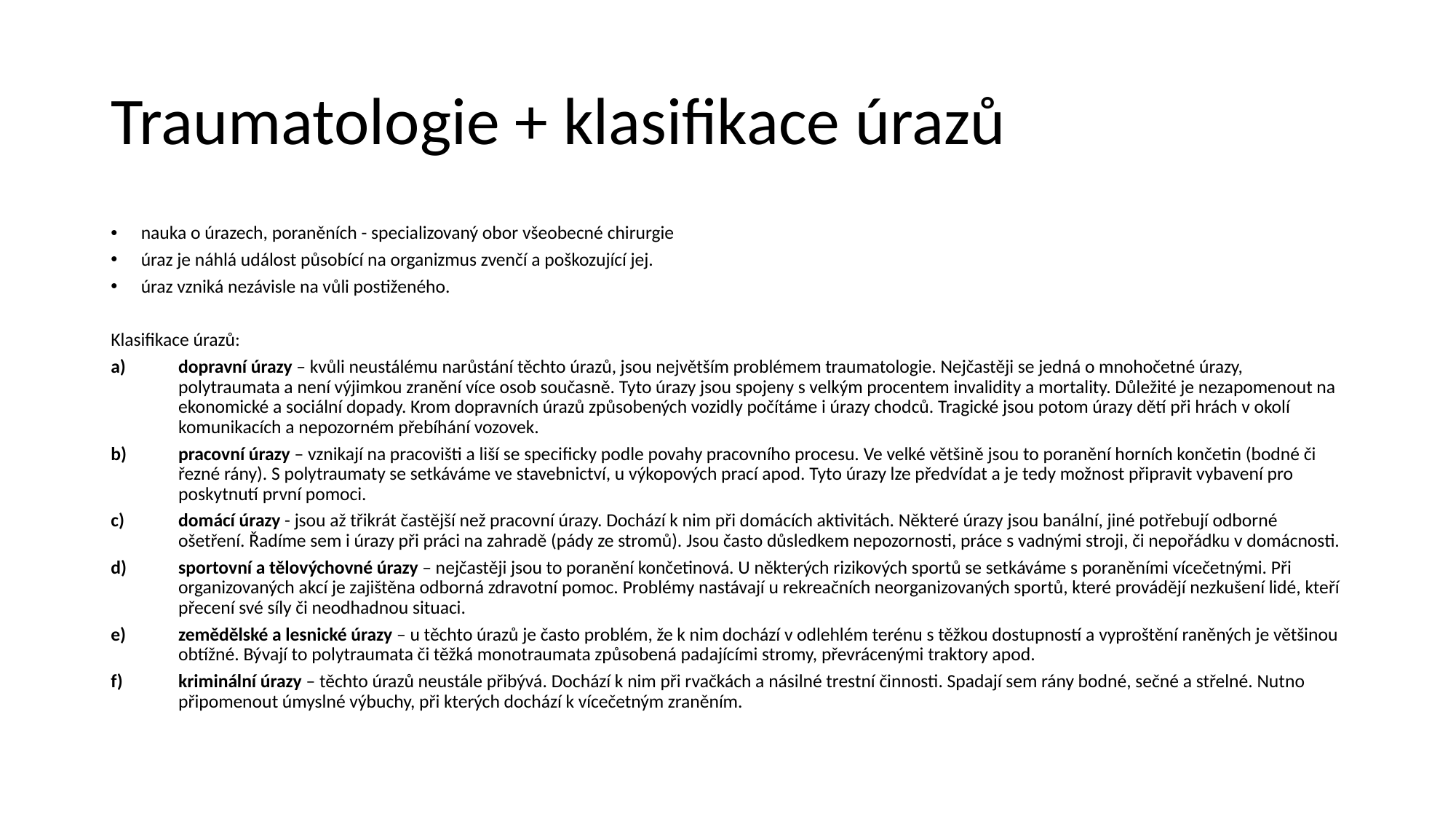

# Traumatologie + klasifikace úrazů
nauka o úrazech, poraněních - specializovaný obor všeobecné chirurgie
úraz je náhlá událost působící na organizmus zvenčí a poškozující jej.
úraz vzniká nezávisle na vůli postiženého.

Klasifikace úrazů:
dopravní úrazy – kvůli neustálému narůstání těchto úrazů, jsou největším problémem traumatologie. Nejčastěji se jedná o mnohočetné úrazy, polytraumata a není výjimkou zranění více osob současně. Tyto úrazy jsou spojeny s velkým procentem invalidity a mortality. Důležité je nezapomenout na ekonomické a sociální dopady. Krom dopravních úrazů způsobených vozidly počítáme i úrazy chodců. Tragické jsou potom úrazy dětí při hrách v okolí komunikacích a nepozorném přebíhání vozovek.
pracovní úrazy – vznikají na pracovišti a liší se specificky podle povahy pracovního procesu. Ve velké většině jsou to poranění horních končetin (bodné či řezné rány). S polytraumaty se setkáváme ve stavebnictví, u výkopových prací apod. Tyto úrazy lze předvídat a je tedy možnost připravit vybavení pro poskytnutí první pomoci.
domácí úrazy - jsou až třikrát častější než pracovní úrazy. Dochází k nim při domácích aktivitách. Některé úrazy jsou banální, jiné potřebují odborné ošetření. Řadíme sem i úrazy při práci na zahradě (pády ze stromů). Jsou často důsledkem nepozornosti, práce s vadnými stroji, či nepořádku v domácnosti.
sportovní a tělovýchovné úrazy – nejčastěji jsou to poranění končetinová. U některých rizikových sportů se setkáváme s poraněními vícečetnými. Při organizovaných akcí je zajištěna odborná zdravotní pomoc. Problémy nastávají u rekreačních neorganizovaných sportů, které provádějí nezkušení lidé, kteří přecení své síly či neodhadnou situaci.
zemědělské a lesnické úrazy – u těchto úrazů je často problém, že k nim dochází v odlehlém terénu s těžkou dostupností a vyproštění raněných je většinou obtížné. Bývají to polytraumata či těžká monotraumata způsobená padajícími stromy, převrácenými traktory apod.
kriminální úrazy – těchto úrazů neustále přibývá. Dochází k nim při rvačkách a násilné trestní činnosti. Spadají sem rány bodné, sečné a střelné. Nutno připomenout úmyslné výbuchy, při kterých dochází k vícečetným zraněním.